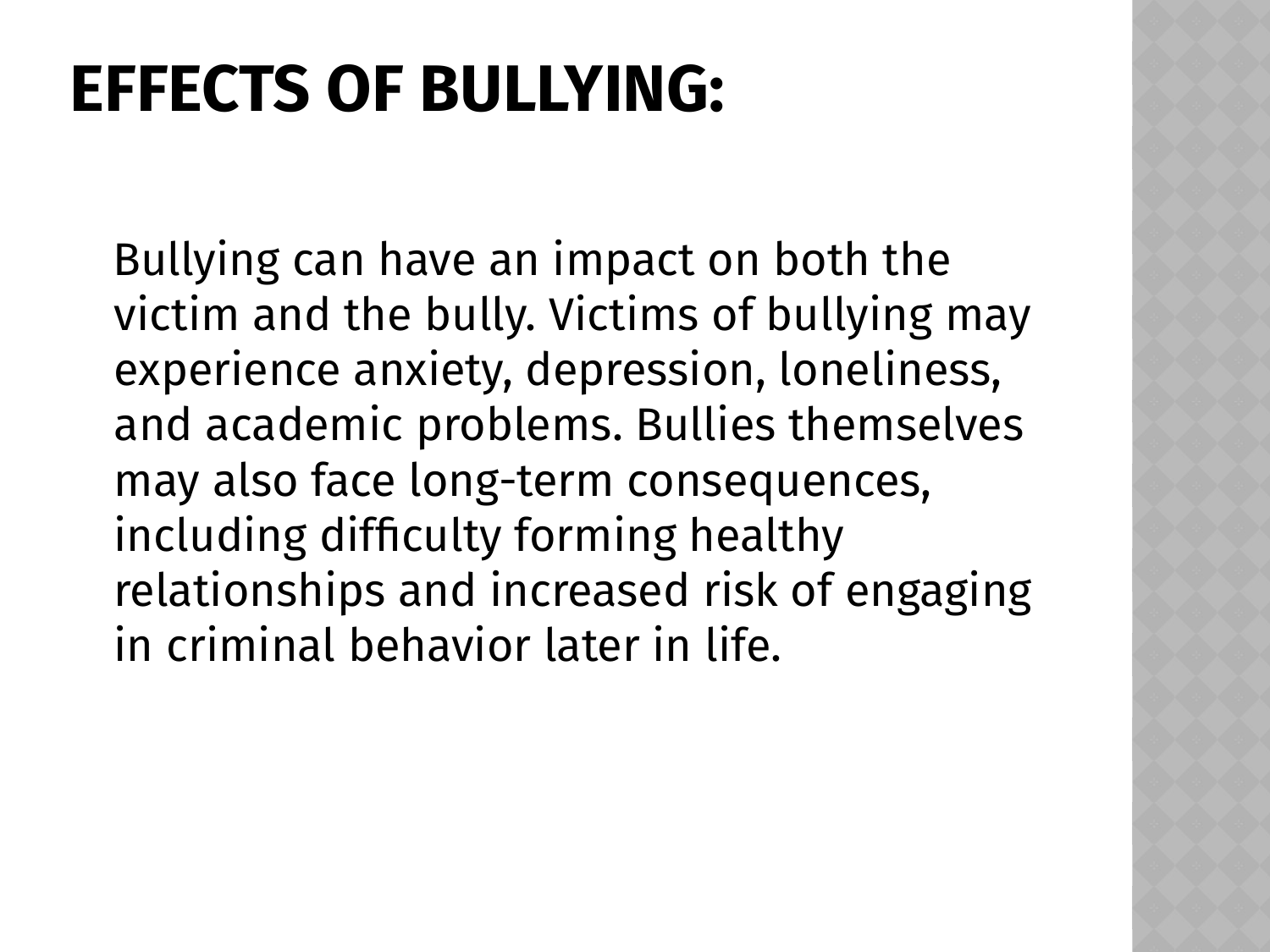

# Effects of Bullying:
   Bullying can have an impact on both the victim and the bully. Victims of bullying may experience anxiety, depression, loneliness, and academic problems. Bullies themselves may also face long-term consequences, including difficulty forming healthy relationships and increased risk of engaging in criminal behavior later in life.